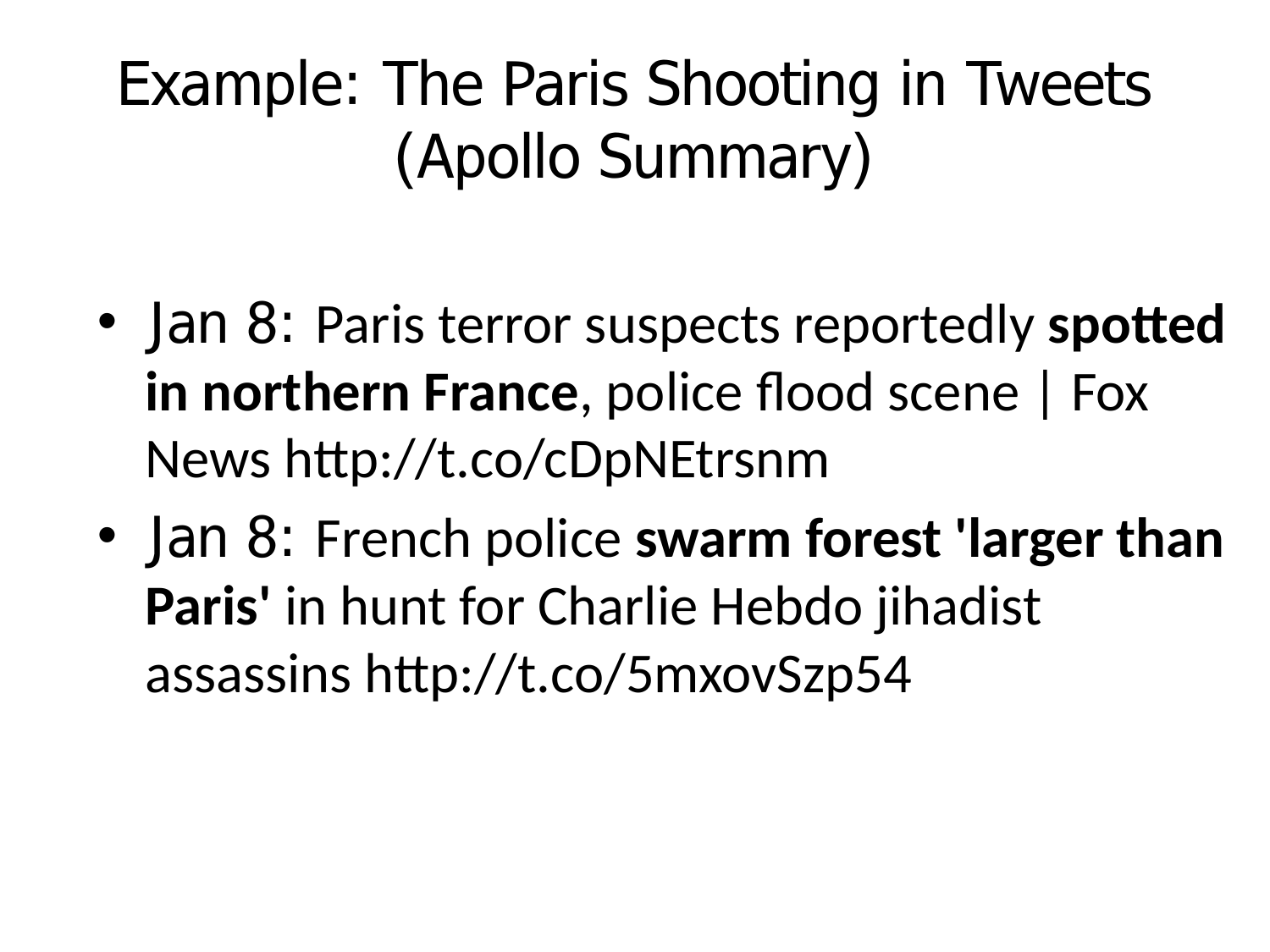

# Example: The Paris Shooting in Tweets (Apollo Summary)
Jan 8: Paris terror suspects reportedly spotted in northern France, police flood scene | Fox News http://t.co/cDpNEtrsnm
Jan 8: French police swarm forest 'larger than Paris' in hunt for Charlie Hebdo jihadist assassins http://t.co/5mxovSzp54